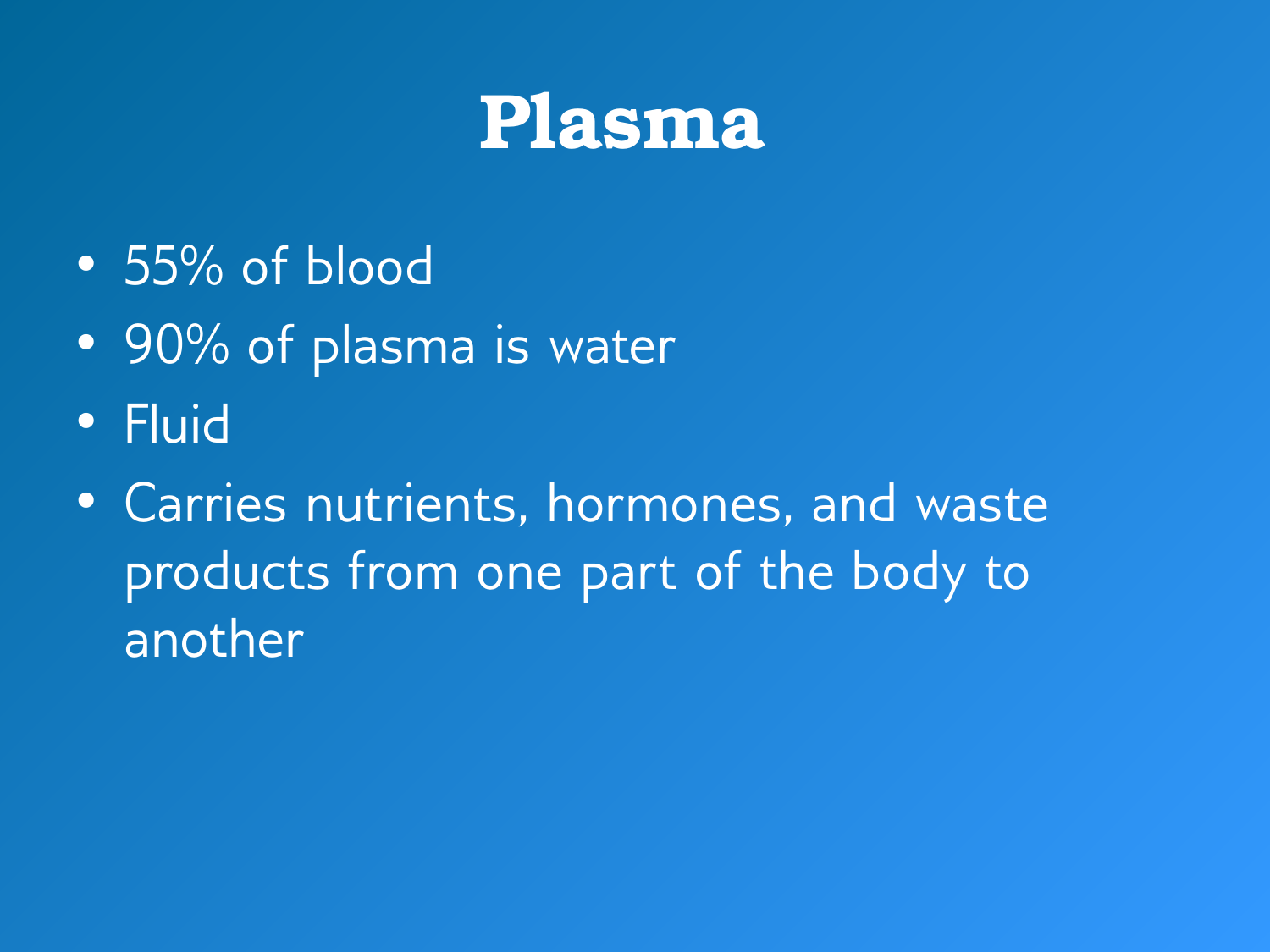

# Plasma
55% of blood
90% of plasma is water
Fluid
Carries nutrients, hormones, and waste products from one part of the body to another